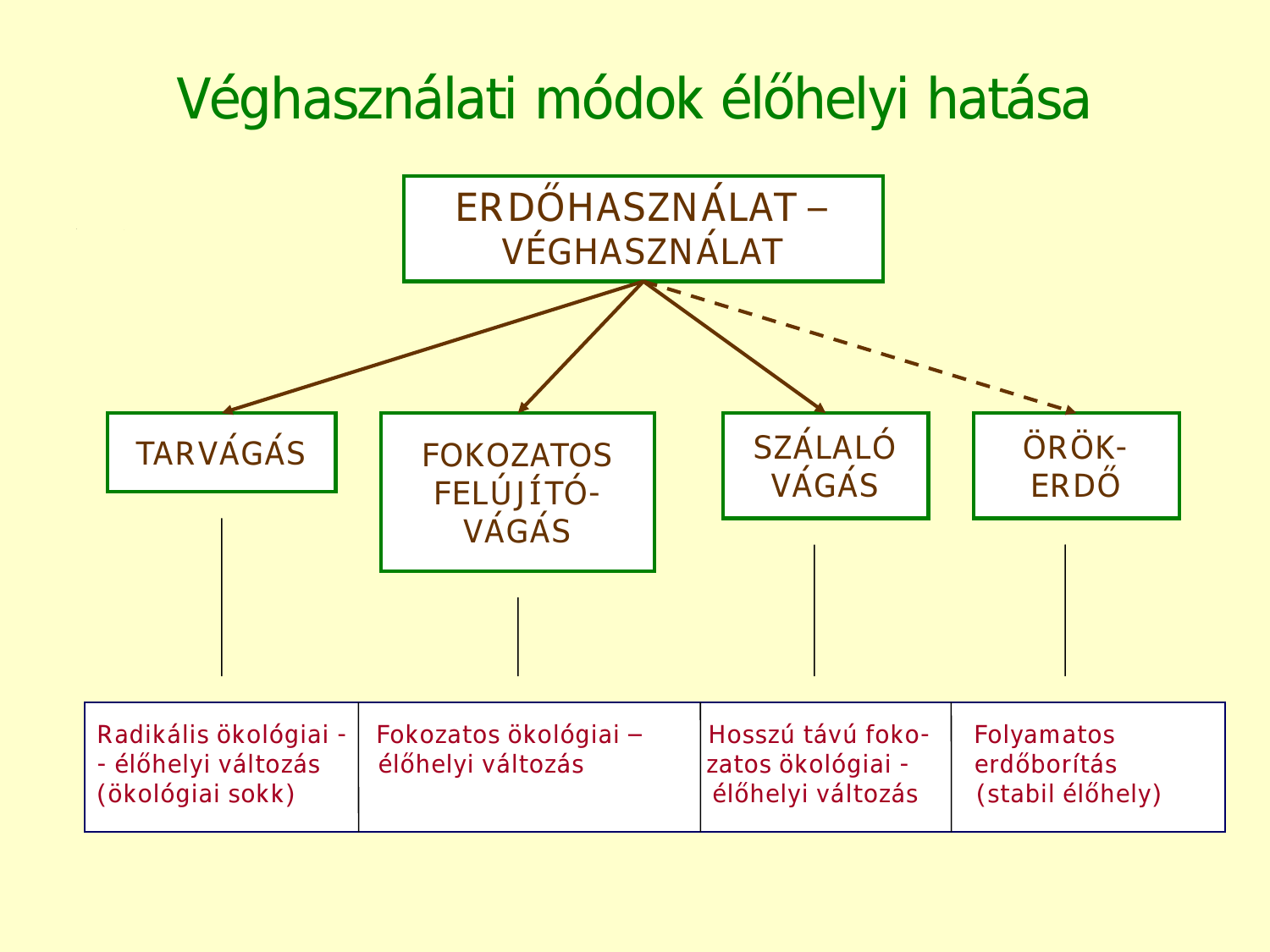

# Véghasználati módok élőhelyi hatása

ERDŐHASZNÁLAT – VÉGHASZNÁLAT
TARVÁGÁS
FOKOZATOS FELÚJÍTÓ-VÁGÁS
SZÁLALÓ
VÁGÁS
ÖRÖK-
ERDŐ

Radikális ökológiai -    Fokozatos ökológiai –         Hosszú távú foko-      Folyamatos
- élőhelyi változás        élőhelyi változás                 zatos ökológiai -         erdőborítás
(ökológiai sokk)			               élőhelyi változás        (stabil élőhely)

.